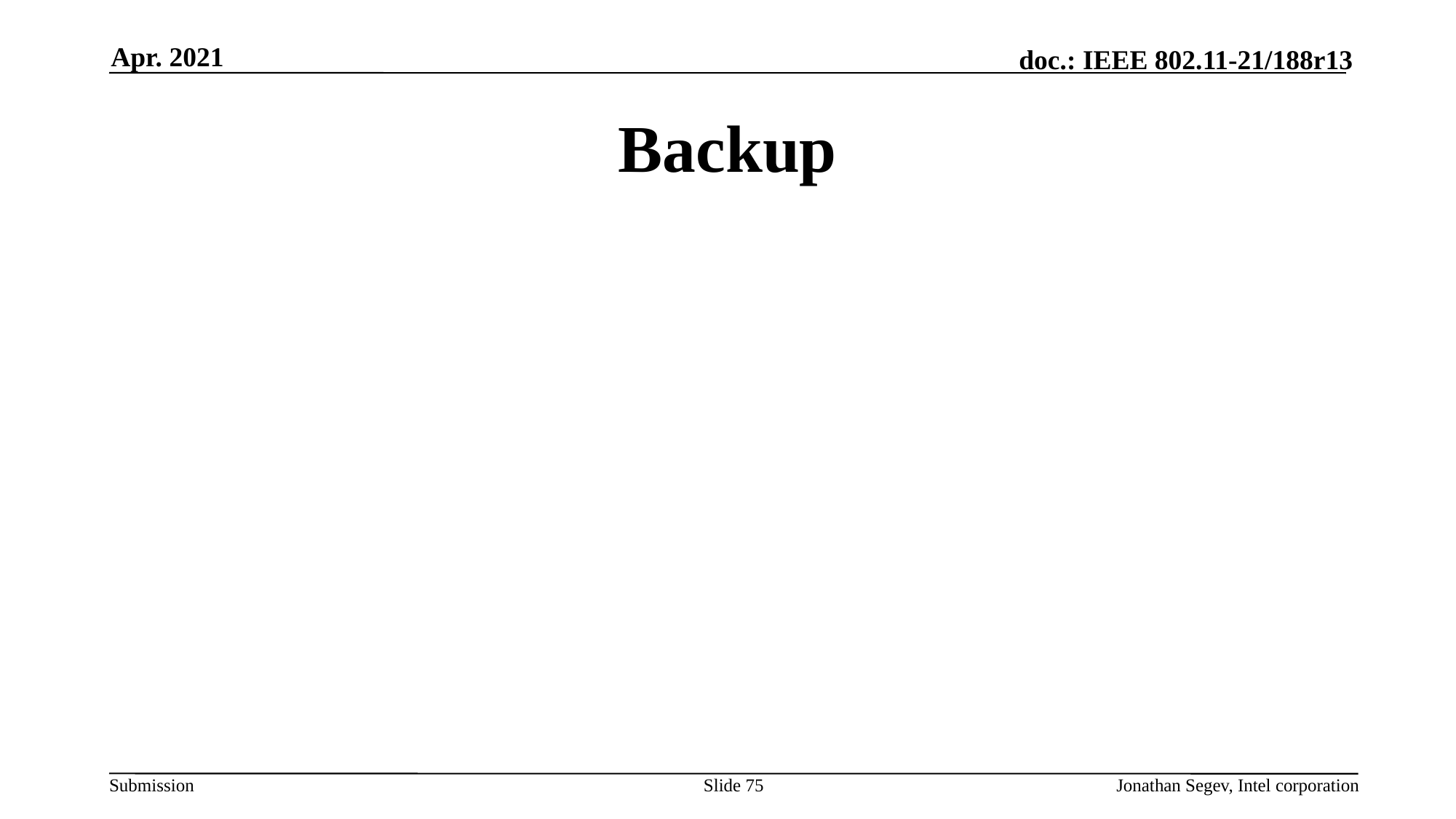

Apr. 2021
# Backup

Slide 75
Jonathan Segev, Intel corporation